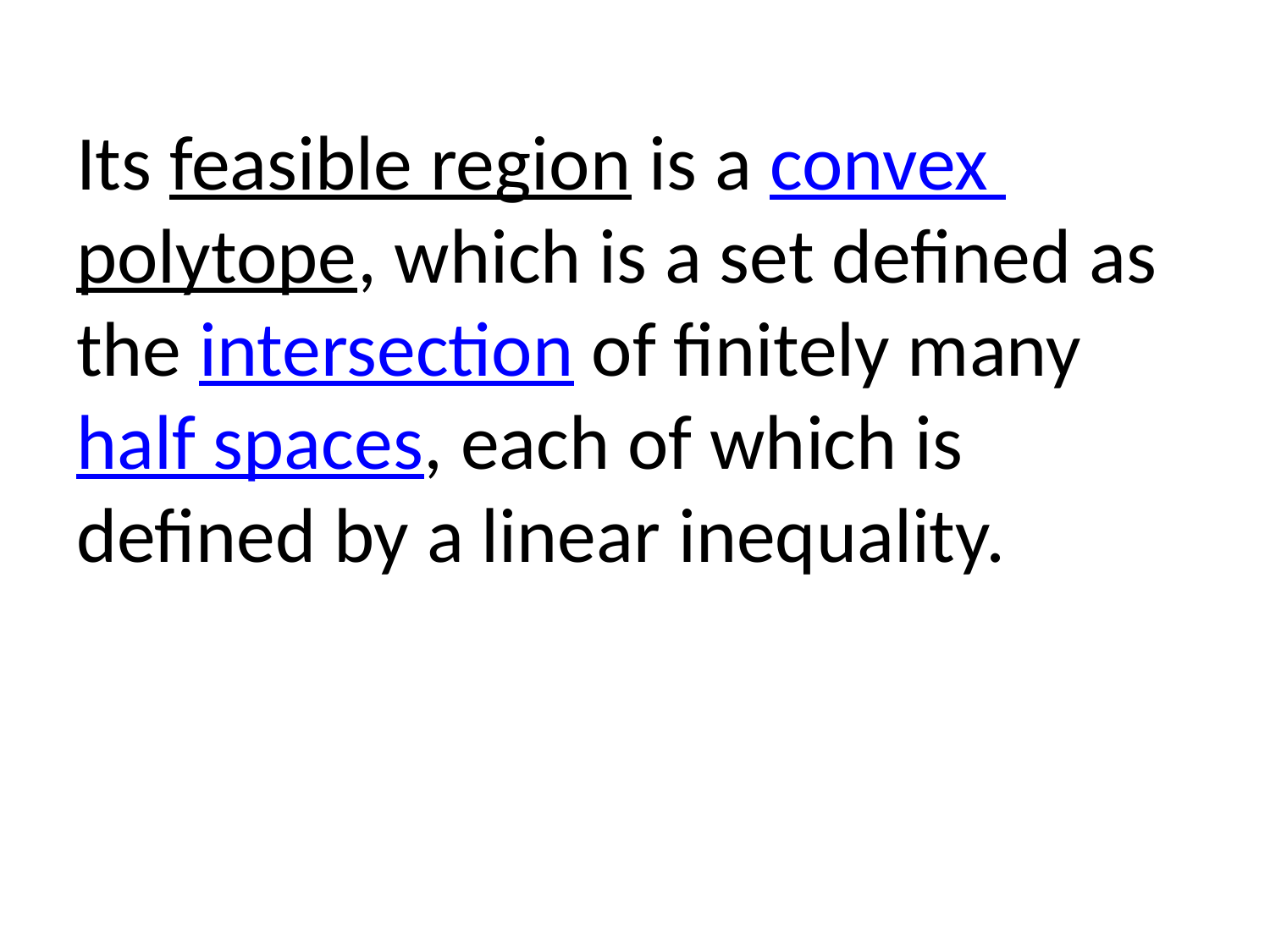

Its feasible region is a convex polytope, which is a set defined as the intersection of finitely many half spaces, each of which is defined by a linear inequality.